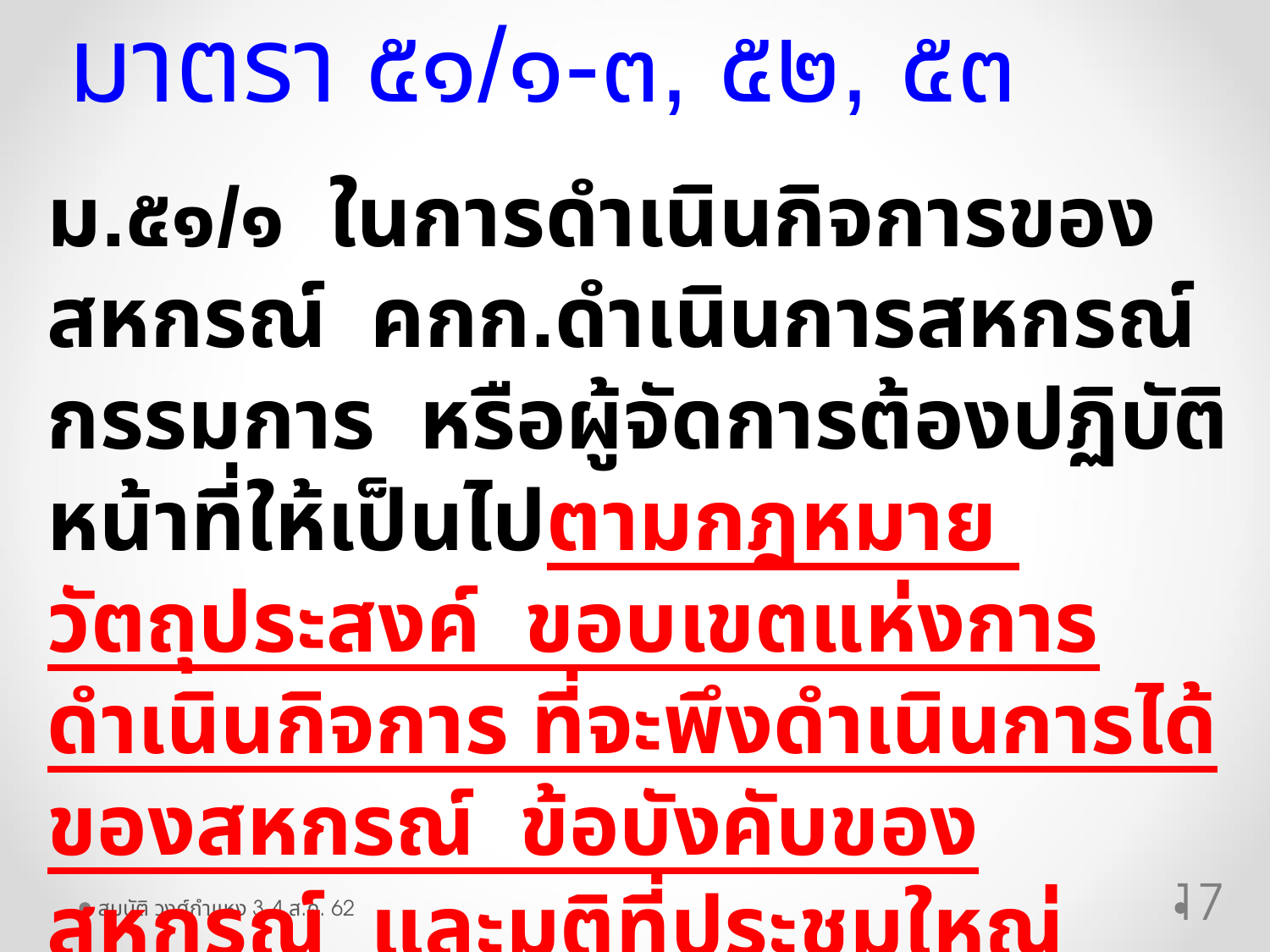

มาตรา ๕๑/๑-๓, ๕๒, ๕๓
ม.๕๑/๑  ในการดำเนินกิจการของสหกรณ์  คกก.ดำเนินการสหกรณ์  กรรมการ  หรือผู้จัดการต้องปฏิบัติหน้าที่ให้เป็นไปตามกฎหมาย  วัตถุประสงค์  ขอบเขตแห่งการดำเนินกิจการ ที่จะพึงดำเนินการได้ของสหกรณ์  ข้อบังคับของสหกรณ์  และมติที่ประชุมใหญ่ ทั้งนี้  ด้วยความซื่อสัตย์สุจริต และระมัดระวังรักษาผลประโยชน์ของสหกรณ์หรือสมาชิก
17
สมบัติ วงศ์กำแหง 3-4 ส.ค. 62